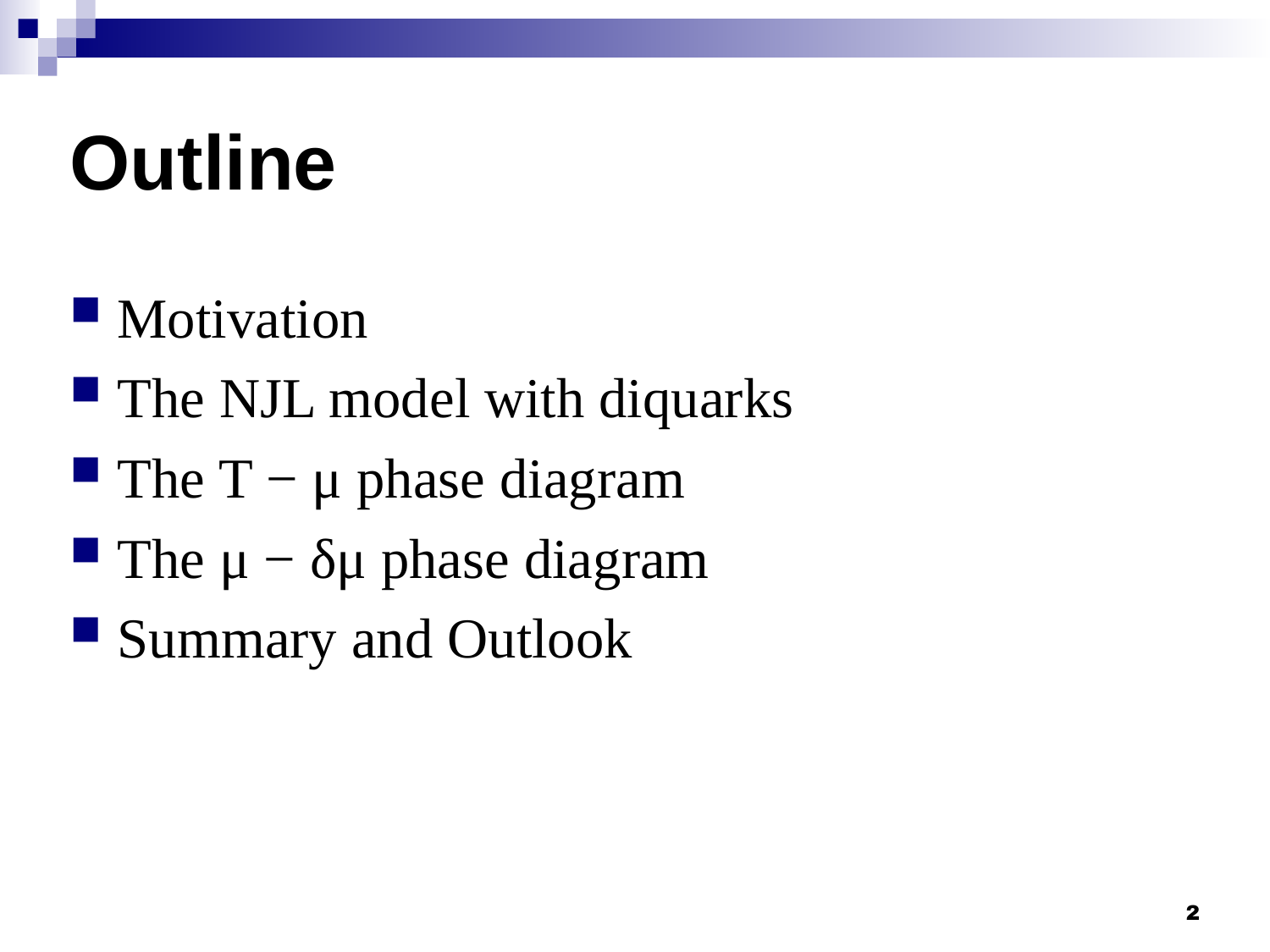

Outline
Motivation
The NJL model with diquarks
The T − μ phase diagram
The μ − δμ phase diagram
Summary and Outlook
2